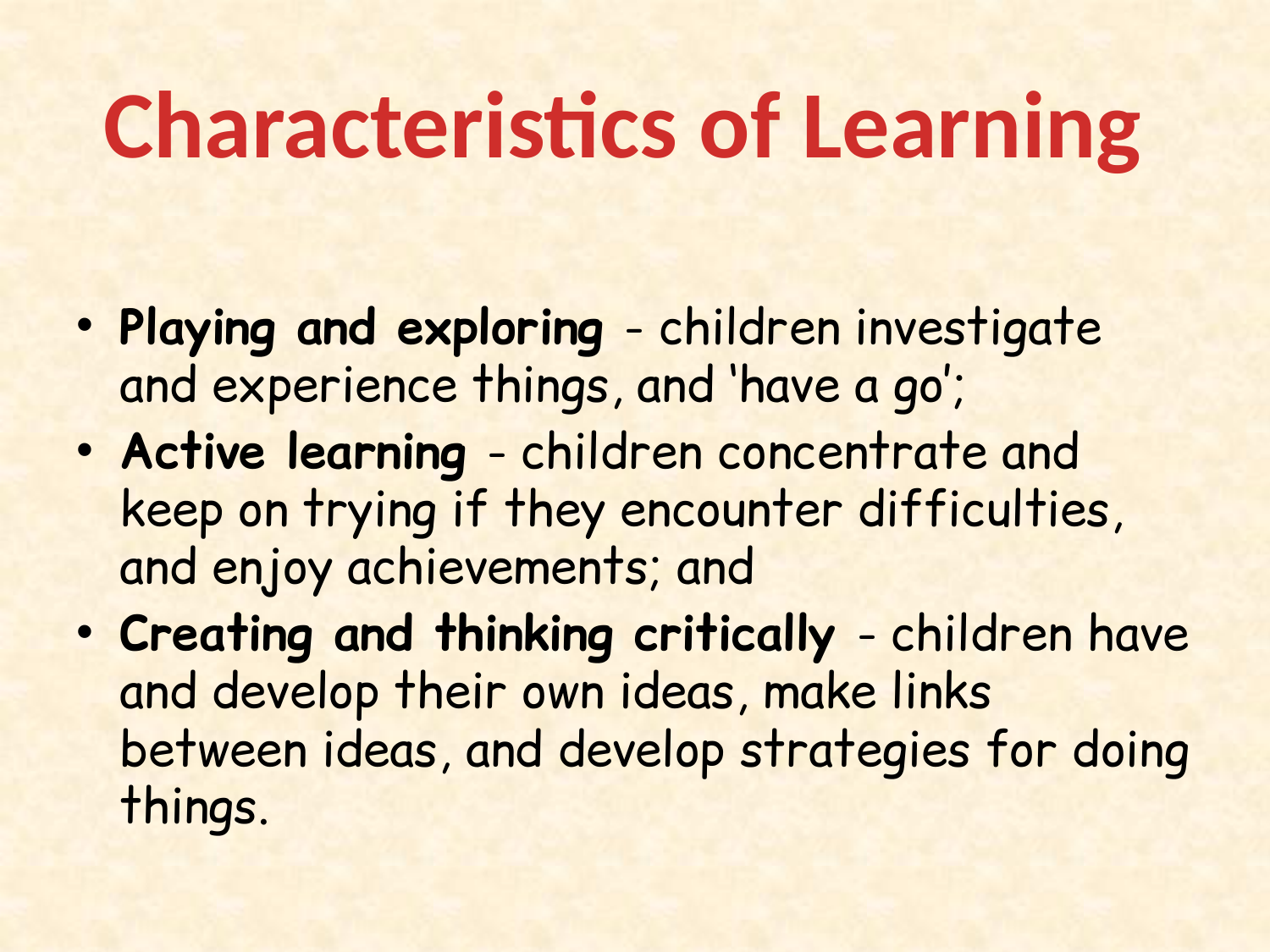

Characteristics of Learning

Playing and exploring - children investigate and experience things, and ‘have a go’;
Active learning - children concentrate and keep on trying if they encounter difficulties, and enjoy achievements; and
Creating and thinking critically - children have and develop their own ideas, make links between ideas, and develop strategies for doing things.